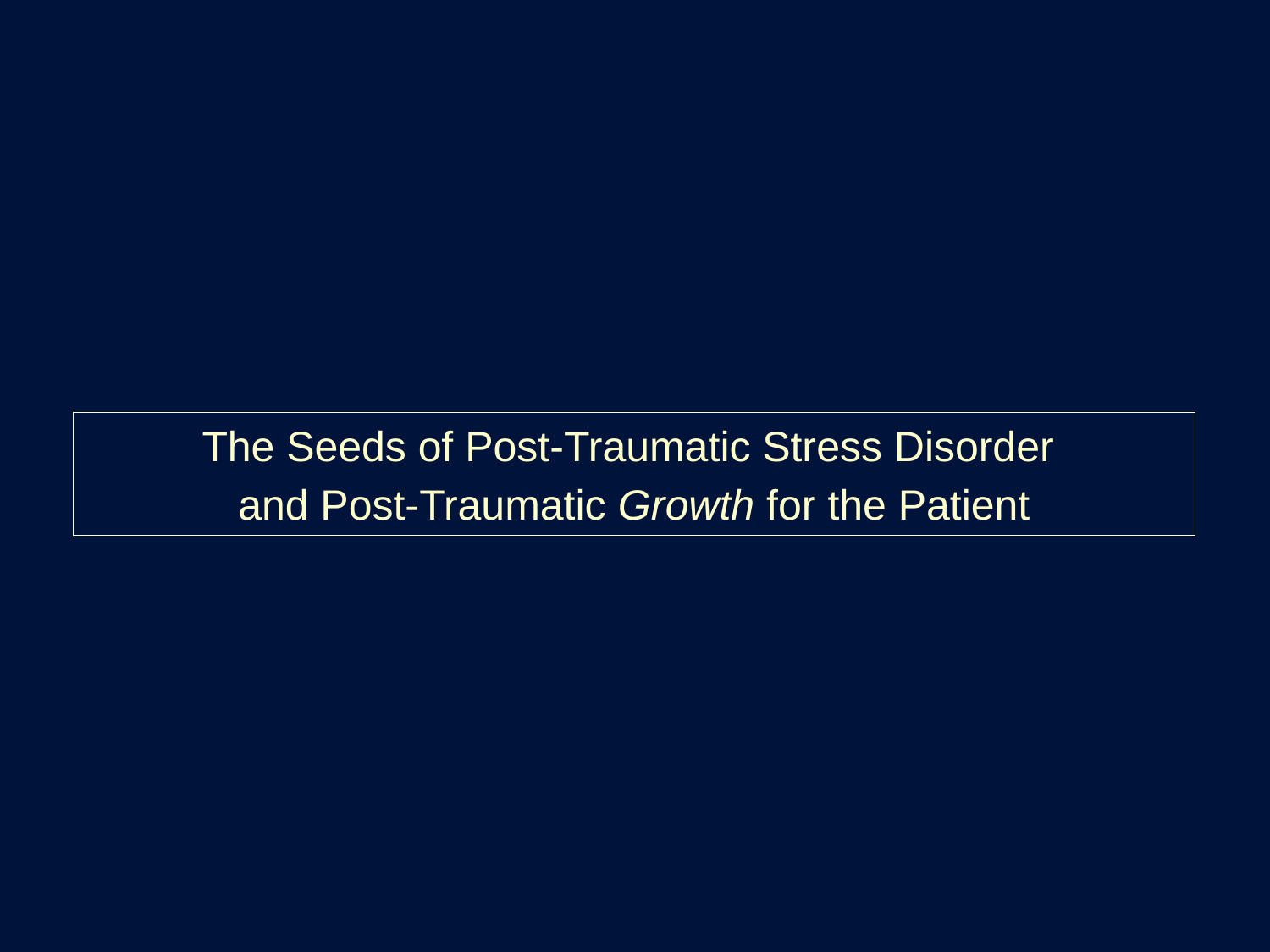

The Seeds of Post-Traumatic Stress Disorder

and Post-Traumatic Growth for the Patient